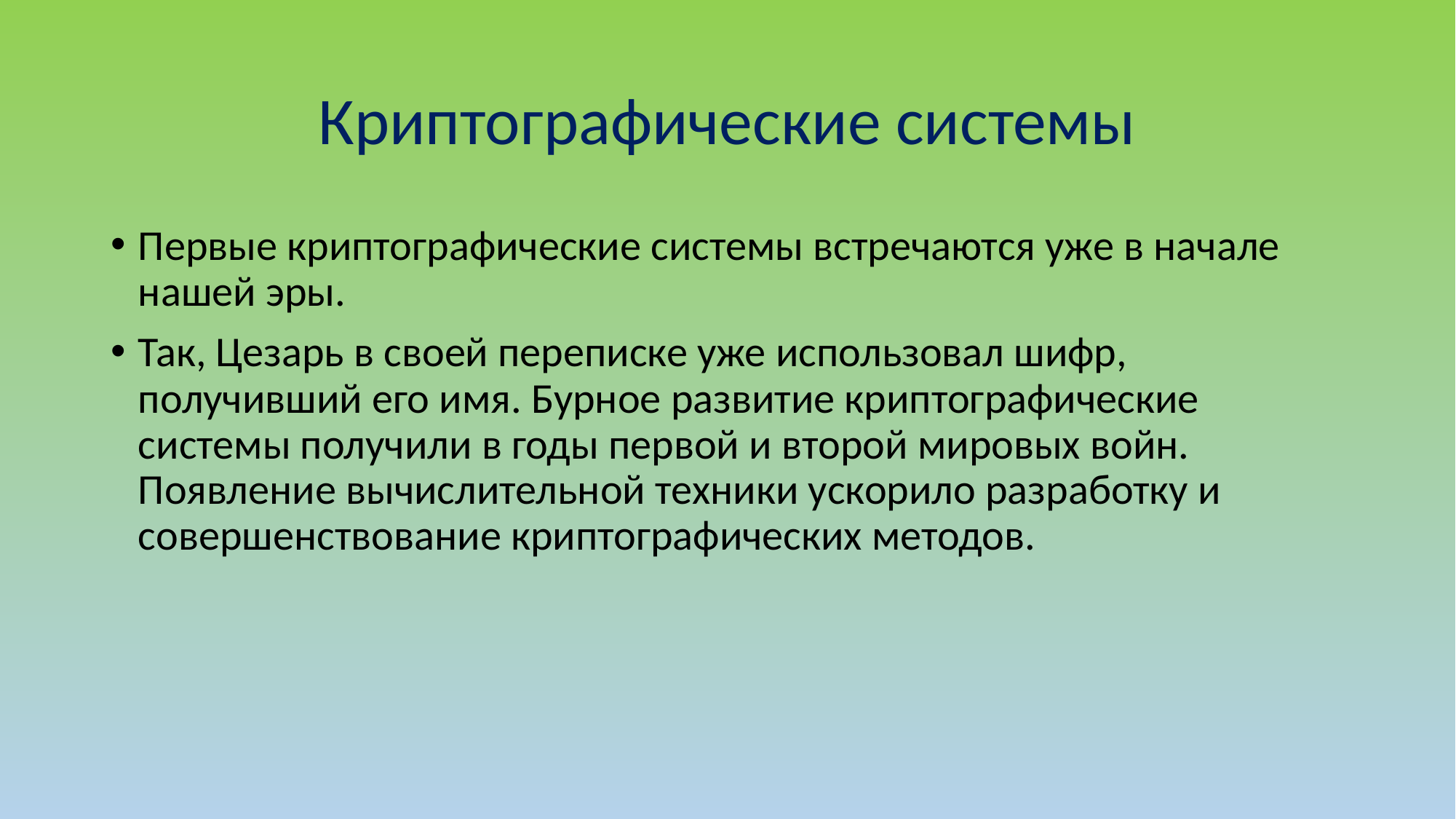

# Криптографические системы
Первые криптографические системы встречаются уже в начале нашей эры.
Так, Цезарь в своей переписке уже использовал шифр, получивший его имя. Бурное развитие криптографические системы получили в годы первой и второй мировых войн. Появление вычислительной техники ускорило разработку и совершенствование криптографических методов.